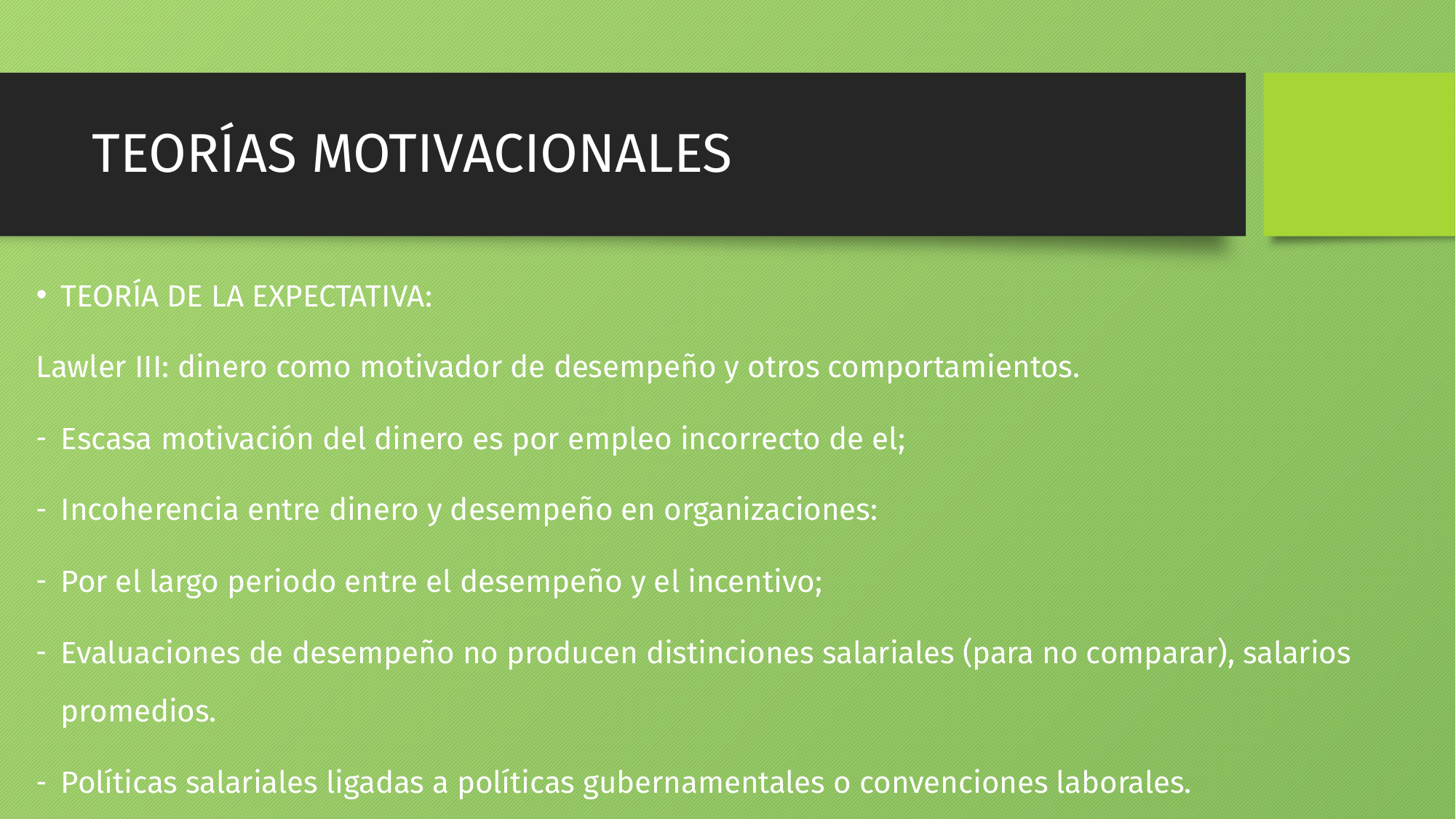

# TEORÍAS MOTIVACIONALES
TEORÍA DE LA EXPECTATIVA:
Lawler III: dinero como motivador de desempeño y otros comportamientos.
Escasa motivación del dinero es por empleo incorrecto de el;
Incoherencia entre dinero y desempeño en organizaciones:
Por el largo periodo entre el desempeño y el incentivo;
Evaluaciones de desempeño no producen distinciones salariales (para no comparar), salarios promedios.
Políticas salariales ligadas a políticas gubernamentales o convenciones laborales.